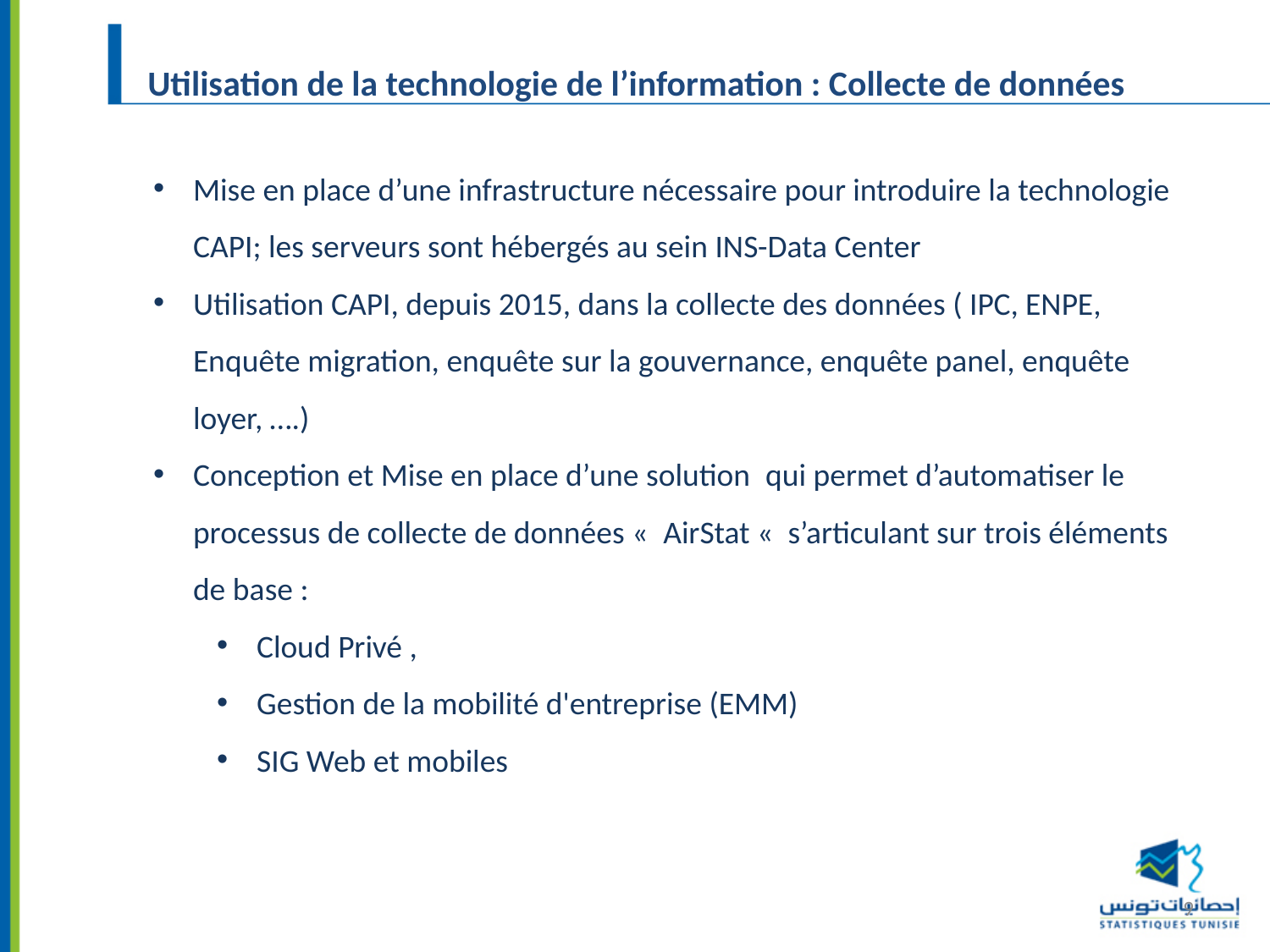

Utilisation de la technologie de l’information : Collecte de données
Mise en place d’une infrastructure nécessaire pour introduire la technologie CAPI; les serveurs sont hébergés au sein INS-Data Center
Utilisation CAPI, depuis 2015, dans la collecte des données ( IPC, ENPE, Enquête migration, enquête sur la gouvernance, enquête panel, enquête loyer, ….)
Conception et Mise en place d’une solution  qui permet d’automatiser le processus de collecte de données «  AirStat «  s’articulant sur trois éléments de base :
Cloud Privé ,
Gestion de la mobilité d'entreprise (EMM)
SIG Web et mobiles

9